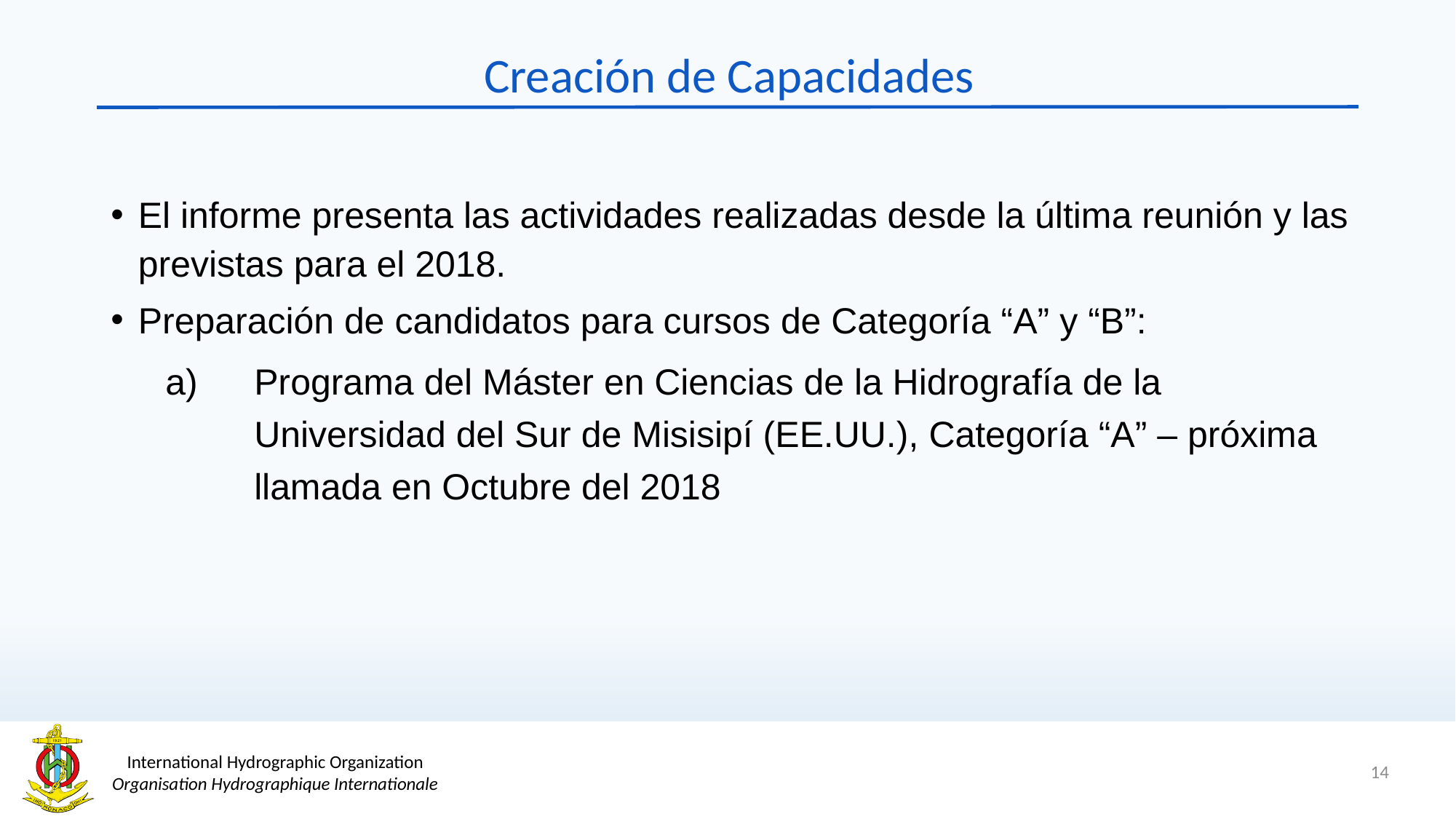

# Creación de Capacidades
El informe presenta las actividades realizadas desde la última reunión y las previstas para el 2018.
Preparación de candidatos para cursos de Categoría “A” y “B”:
Programa del Máster en Ciencias de la Hidrografía de la Universidad del Sur de Misisipí (EE.UU.), Categoría “A” – próxima llamada en Octubre del 2018
14